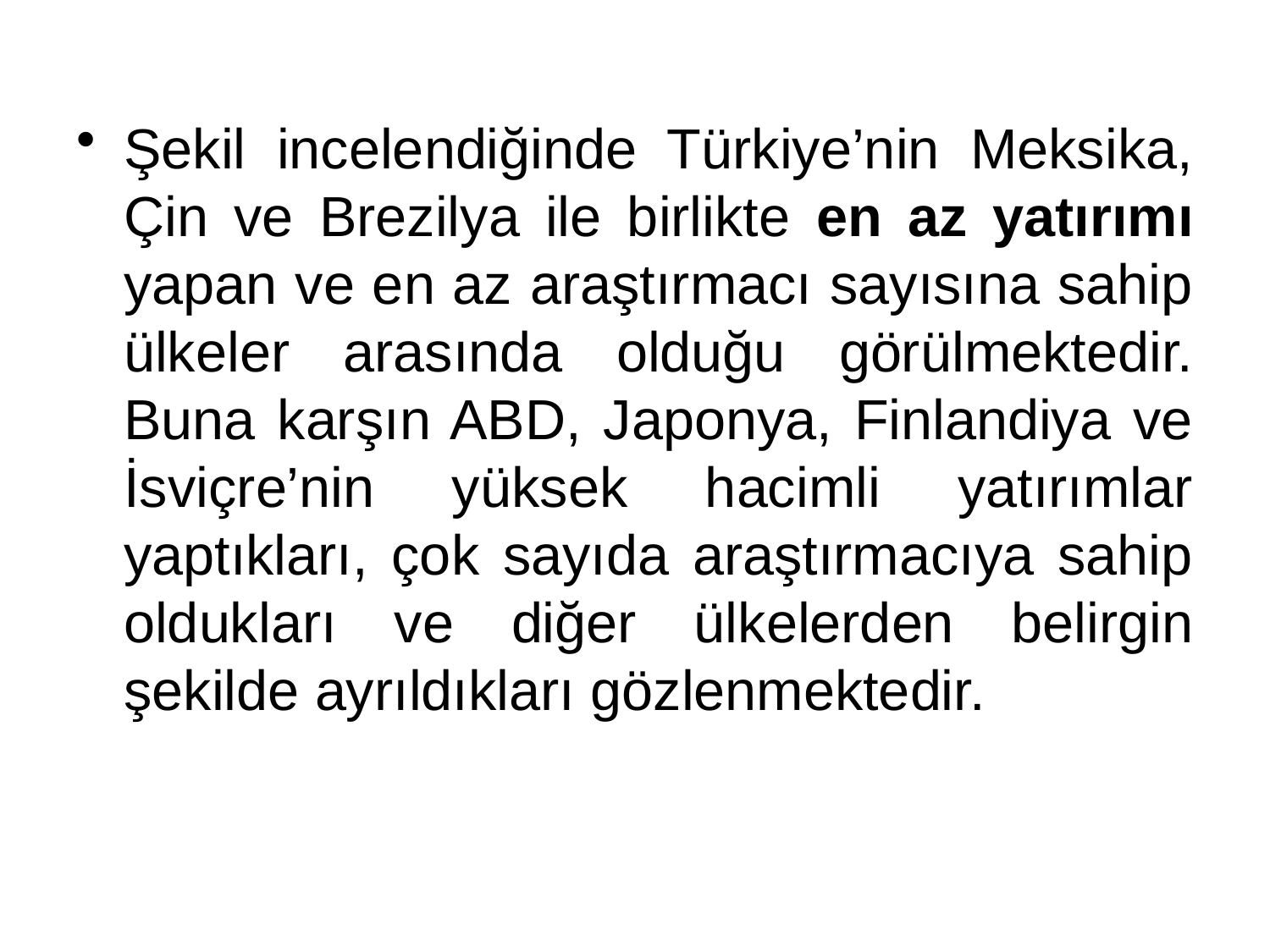

Şekil incelendiğinde Türkiye’nin Meksika, Çin ve Brezilya ile birlikte en az yatırımı yapan ve en az araştırmacı sayısına sahip ülkeler arasında olduğu görülmektedir. Buna karşın ABD, Japonya, Finlandiya ve İsviçre’nin yüksek hacimli yatırımlar yaptıkları, çok sayıda araştırmacıya sahip oldukları ve diğer ülkelerden belirgin şekilde ayrıldıkları gözlenmektedir.